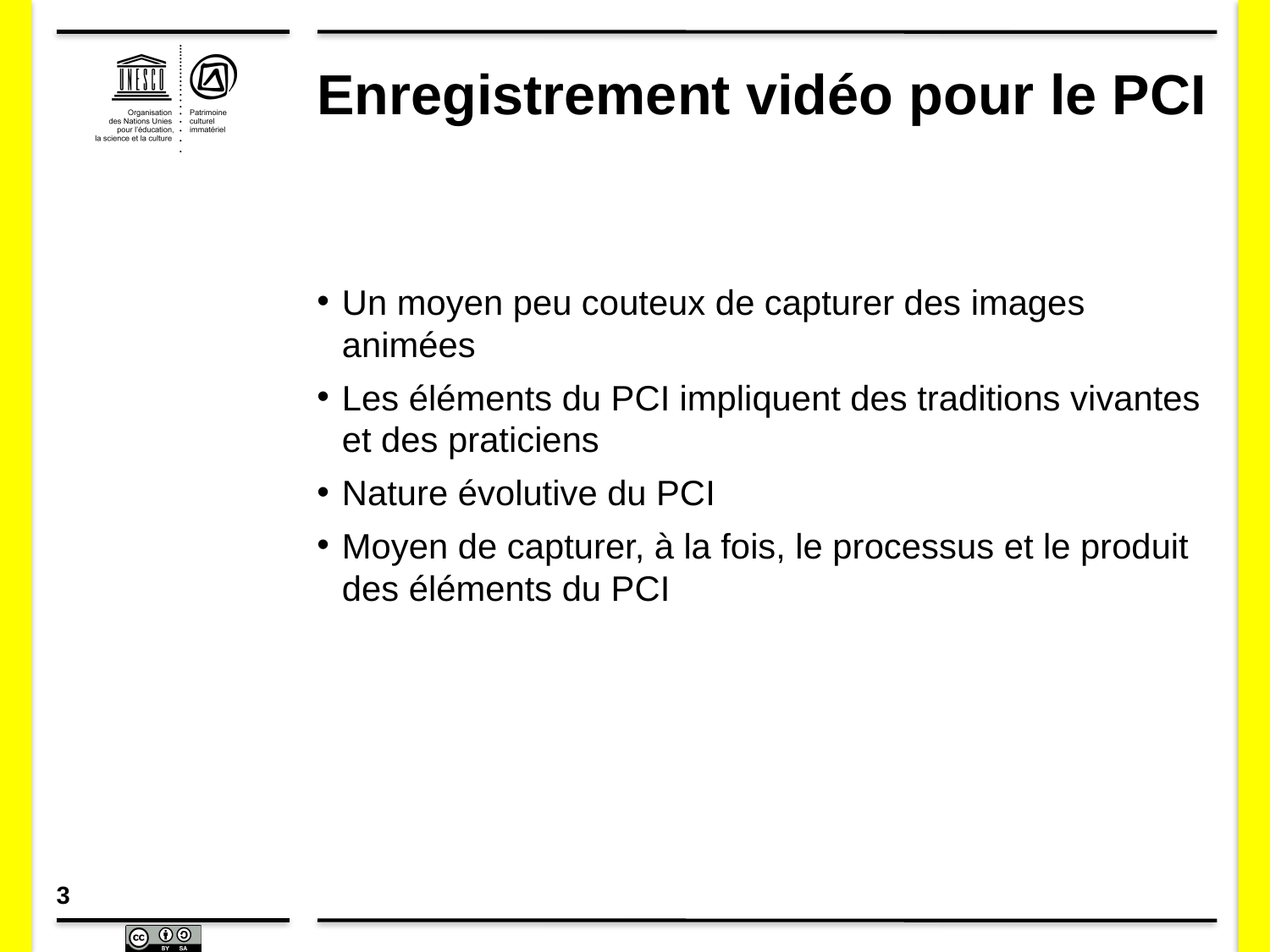

# Enregistrement vidéo pour le PCI
Un moyen peu couteux de capturer des images animées
Les éléments du PCI impliquent des traditions vivantes et des praticiens
Nature évolutive du PCI
Moyen de capturer, à la fois, le processus et le produit des éléments du PCI